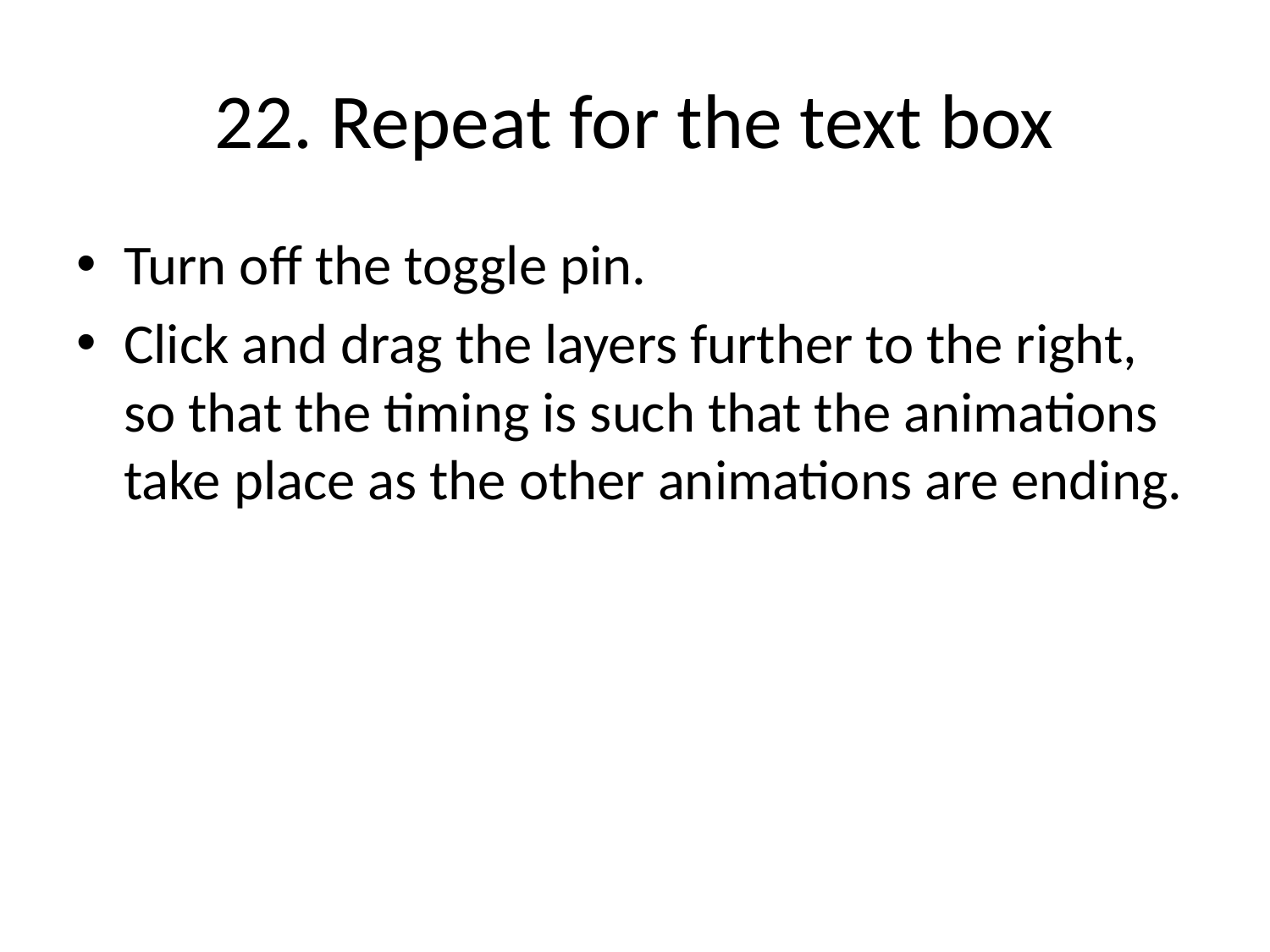

# 22. Repeat for the text box
Turn off the toggle pin.
Click and drag the layers further to the right, so that the timing is such that the animations take place as the other animations are ending.